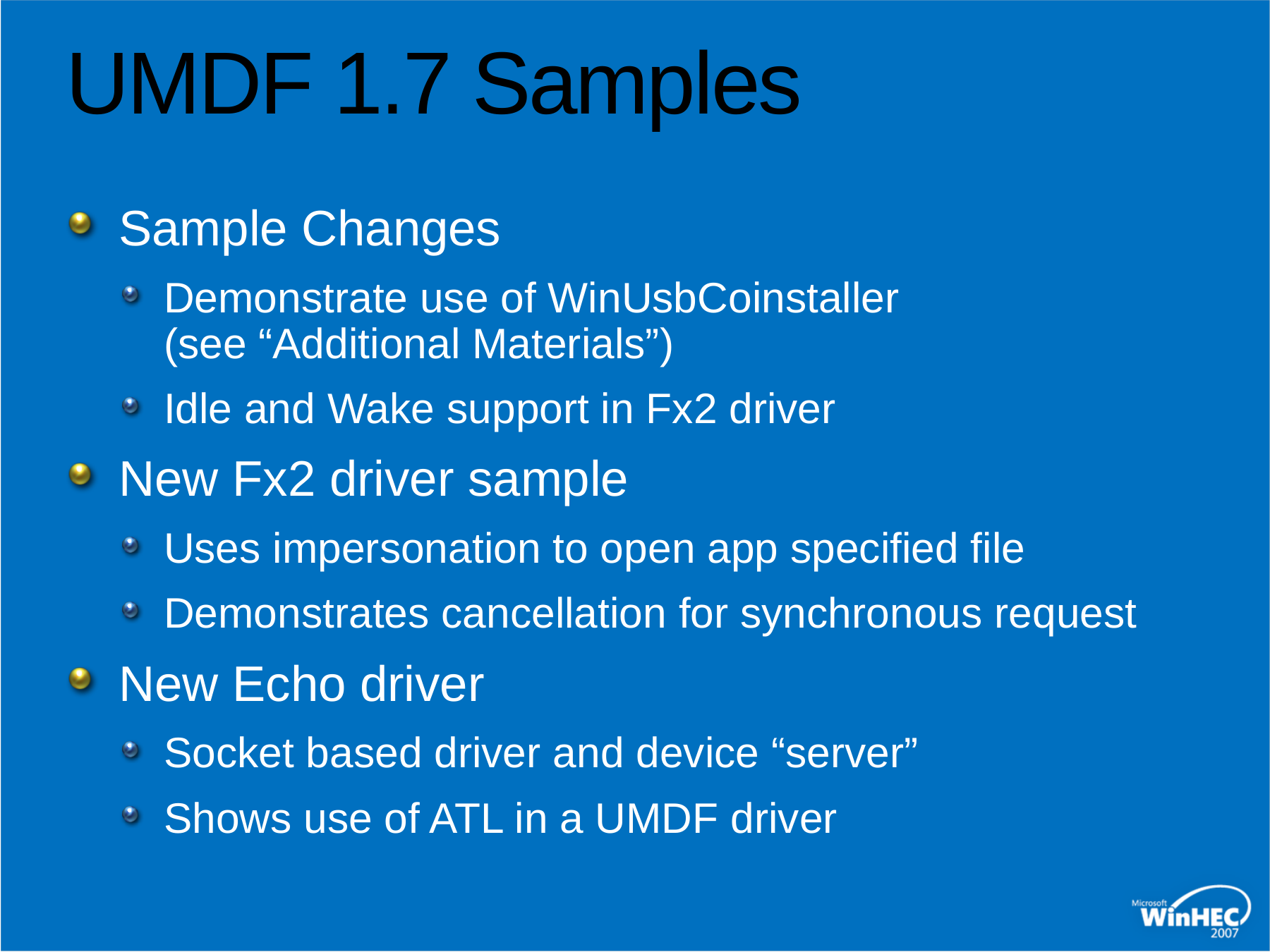

# UMDF 1.7 Samples
Sample Changes
Demonstrate use of WinUsbCoinstaller
(see “Additional Materials”)
Idle and Wake support in Fx2 driver
New Fx2 driver sample
Uses impersonation to open app specified file
Demonstrates cancellation for synchronous request
New Echo driver
Socket based driver and device “server”
Shows use of ATL in a UMDF driver